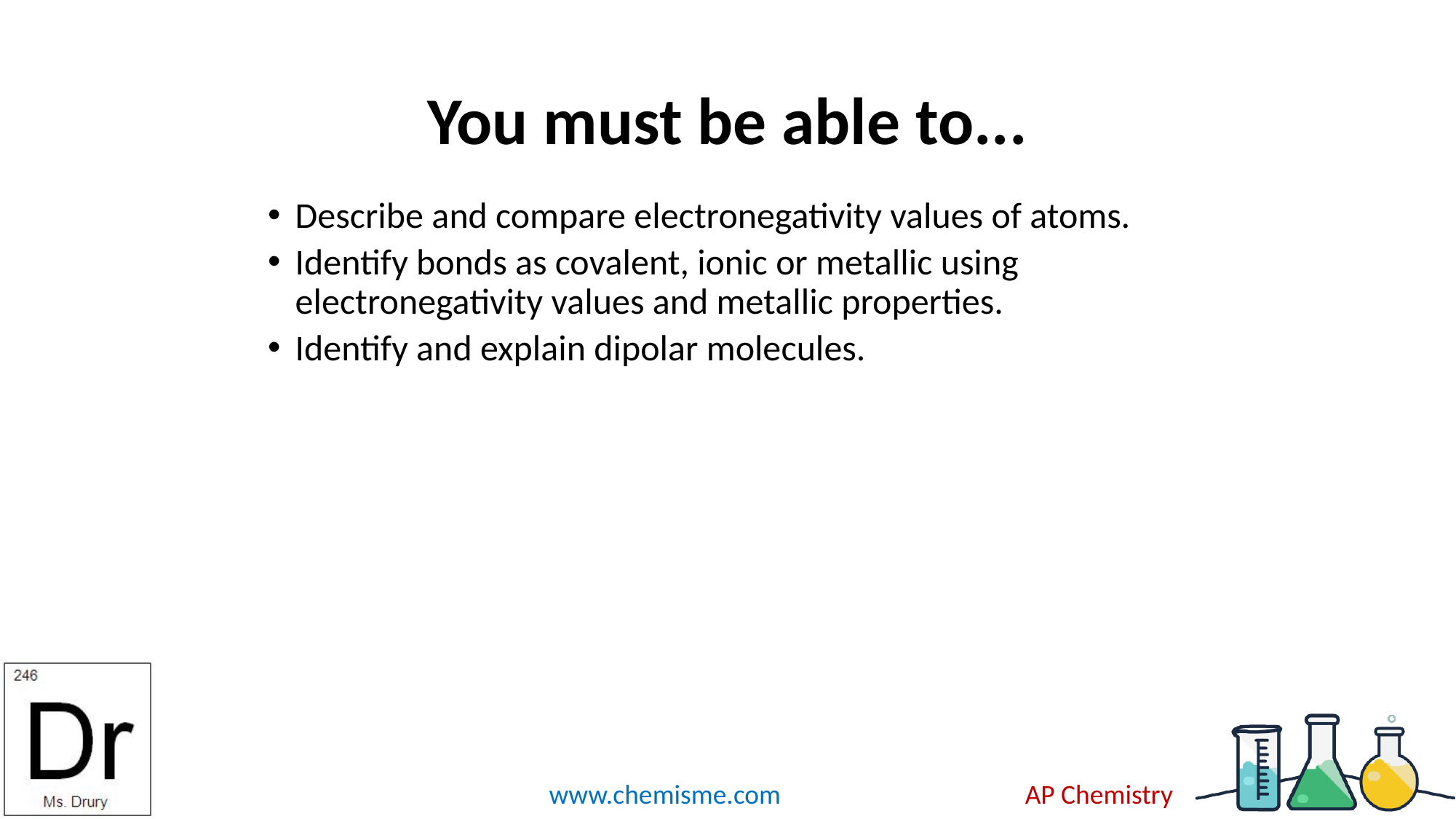

# You must be able to...
Describe and compare electronegativity values of atoms.
Identify bonds as covalent, ionic or metallic using electronegativity values and metallic properties.
Identify and explain dipolar molecules.